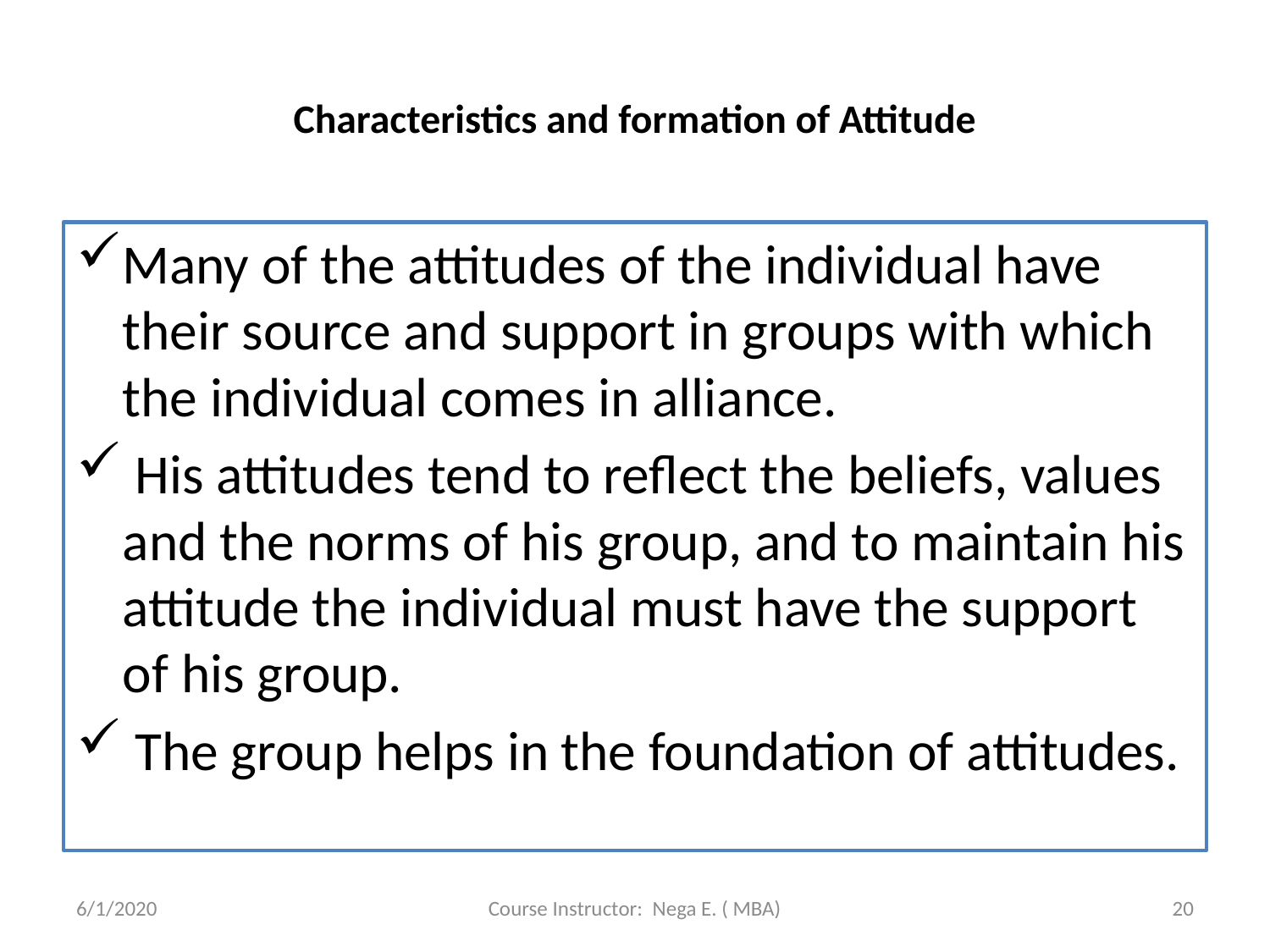

# Characteristics and formation of Attitude
Many of the attitudes of the individual have their source and support in groups with which the individual comes in alliance.
 His attitudes tend to reflect the beliefs, values and the norms of his group, and to maintain his attitude the individual must have the support of his group.
 The group helps in the foundation of attitudes.
6/1/2020
Course Instructor:  Nega E. ( MBA)
20